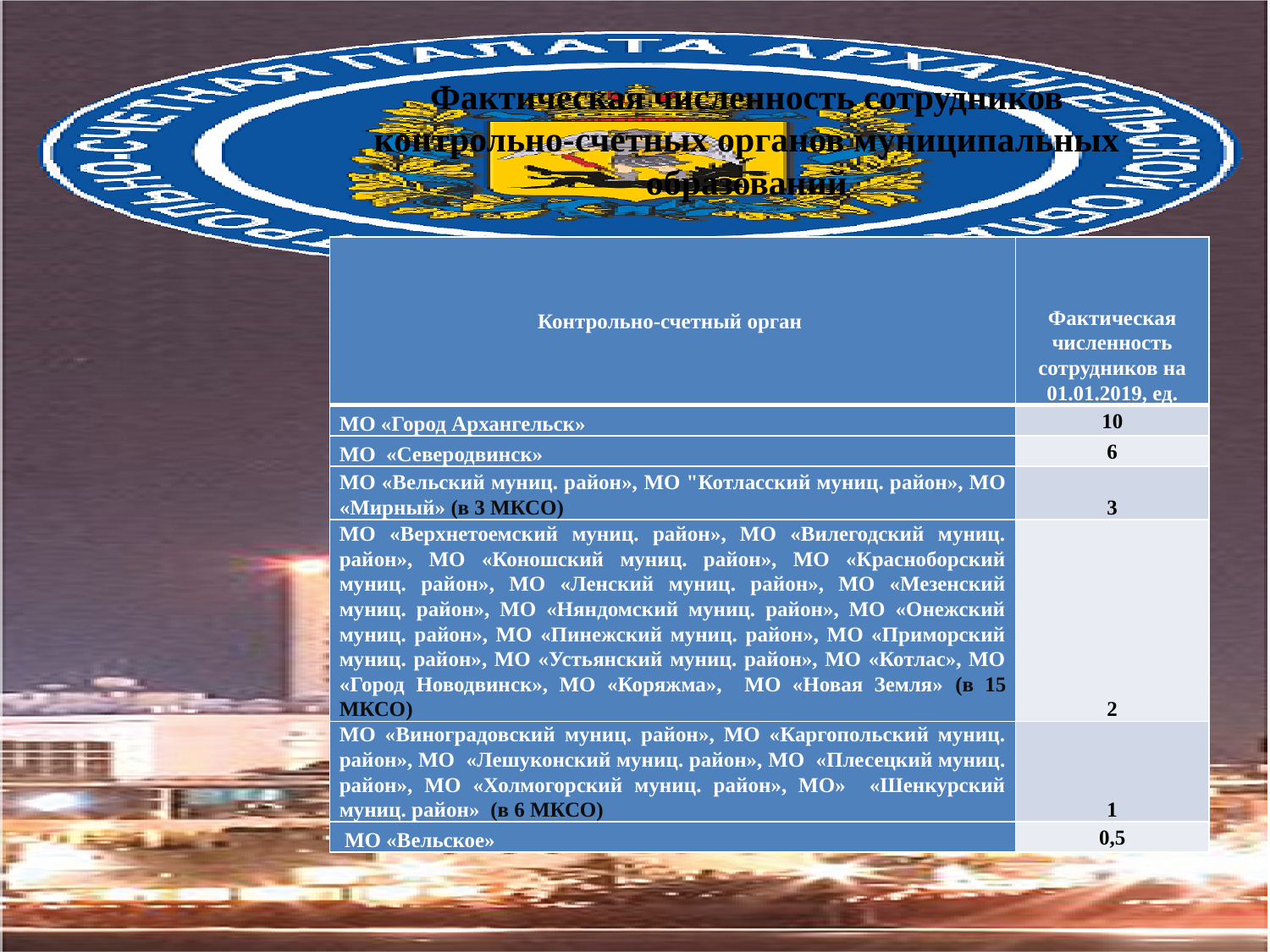

# Фактическая численность сотрудников контрольно-счетных органов муниципальных образований
| Контрольно-счетный орган | Фактическая численность сотрудников на 01.01.2019, ед. |
| --- | --- |
| МО «Город Архангельск» | 10 |
| МО «Северодвинск» | 6 |
| МО «Вельский муниц. район», ​МО "Котласский муниц. район», МО «Мирный» (в 3 МКСО) | 3 |
| МО «Верхнетоемский муниц. район», МО «Вилегодский муниц. район», МО «Коношский муниц. район», МО «Красноборский муниц. район», МО «Ленский муниц. район», МО «Мезенский муниц. район», МО «Няндомский муниц. район», МО «Онежский муниц. район», МО «Пинежский муниц. район», МО «Приморский муниц. район», МО «Устьянский муниц. район», МО «Котлас», МО «Город Новодвинск», МО «Коряжма», МО «Новая Земля» (в 15 МКСО) | 2 |
| МО «Виноградовский муниц. район», МО «Каргопольский муниц. район», МО «Лешуконский муниц. район», МО «Плесецкий муниц. район», МО «Холмогорский муниц. район», МО» «Шенкурский муниц. район» (в 6 МКСО) | 1 |
| МО «Вельское» | 0,5 |